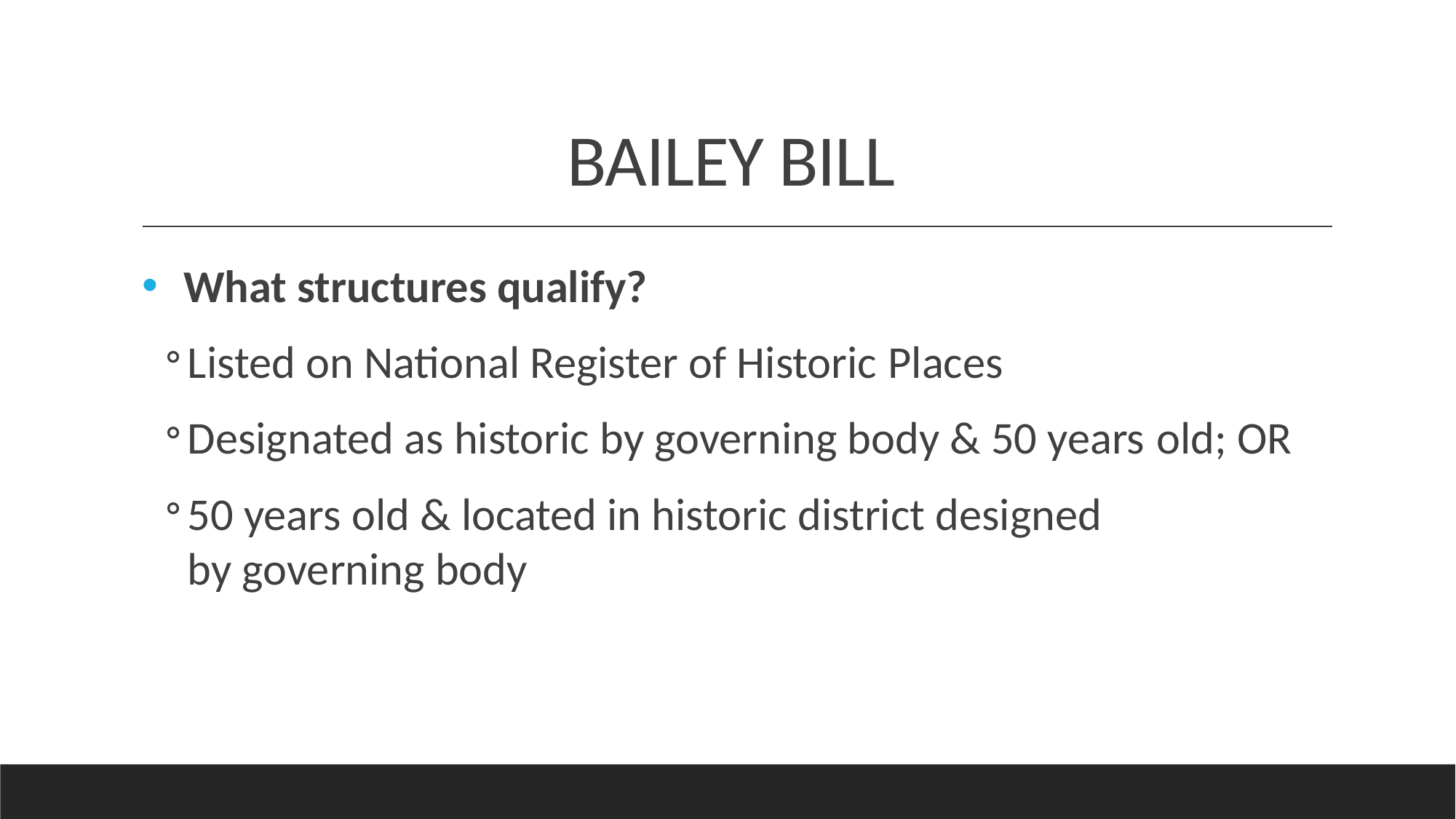

# BAILEY BILL
What structures qualify?
Listed on National Register of Historic Places
Designated as historic by governing body & 50 years old; OR
50 years old & located in historic district designed by governing body